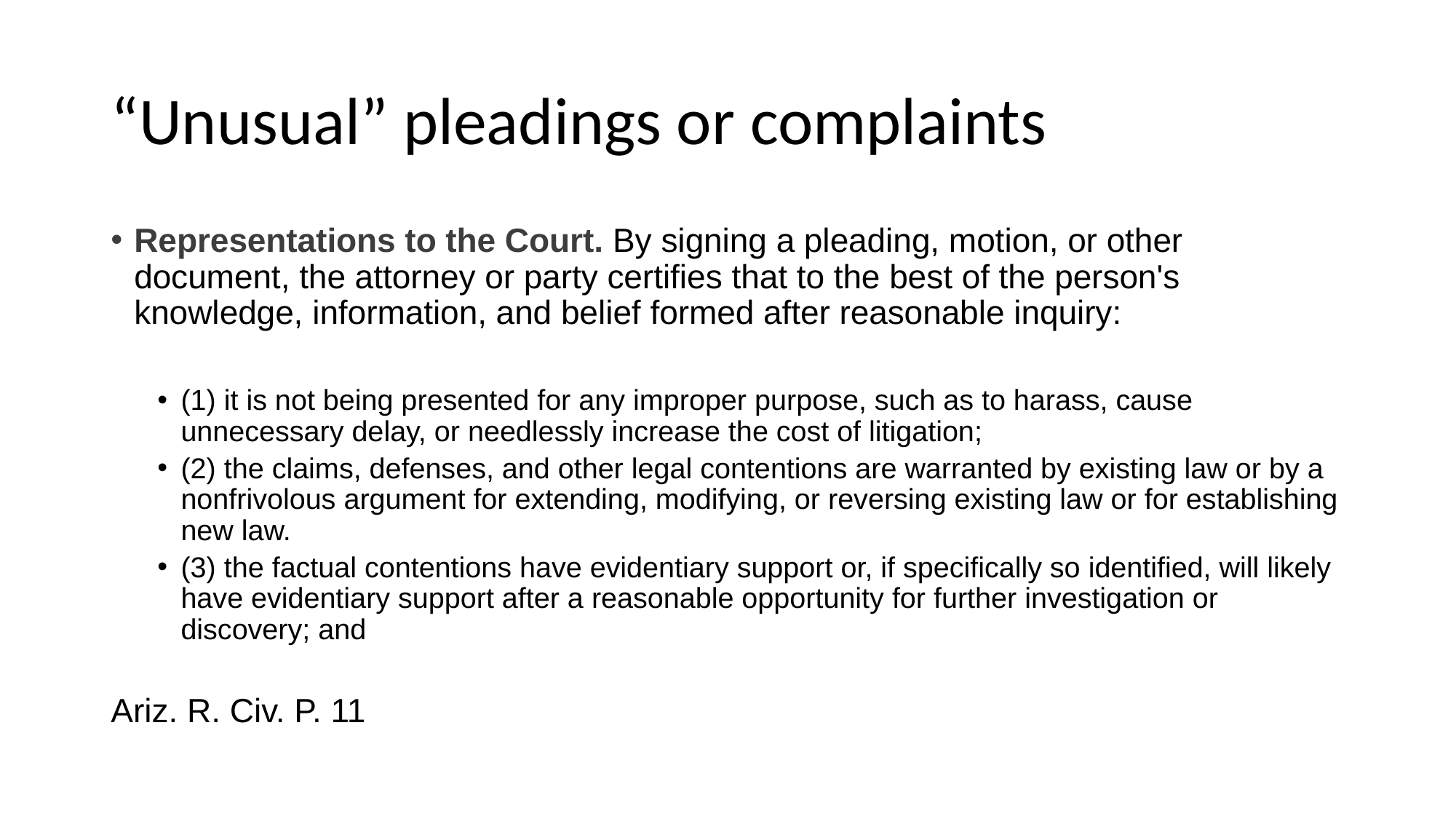

# “Unusual” pleadings or complaints
Representations to the Court. By signing a pleading, motion, or other document, the attorney or party certifies that to the best of the person's knowledge, information, and belief formed after reasonable inquiry:

(1) it is not being presented for any improper purpose, such as to harass, cause unnecessary delay, or needlessly increase the cost of litigation;
(2) the claims, defenses, and other legal contentions are warranted by existing law or by a nonfrivolous argument for extending, modifying, or reversing existing law or for establishing new law.
(3) the factual contentions have evidentiary support or, if specifically so identified, will likely have evidentiary support after a reasonable opportunity for further investigation or discovery; and
Ariz. R. Civ. P. 11